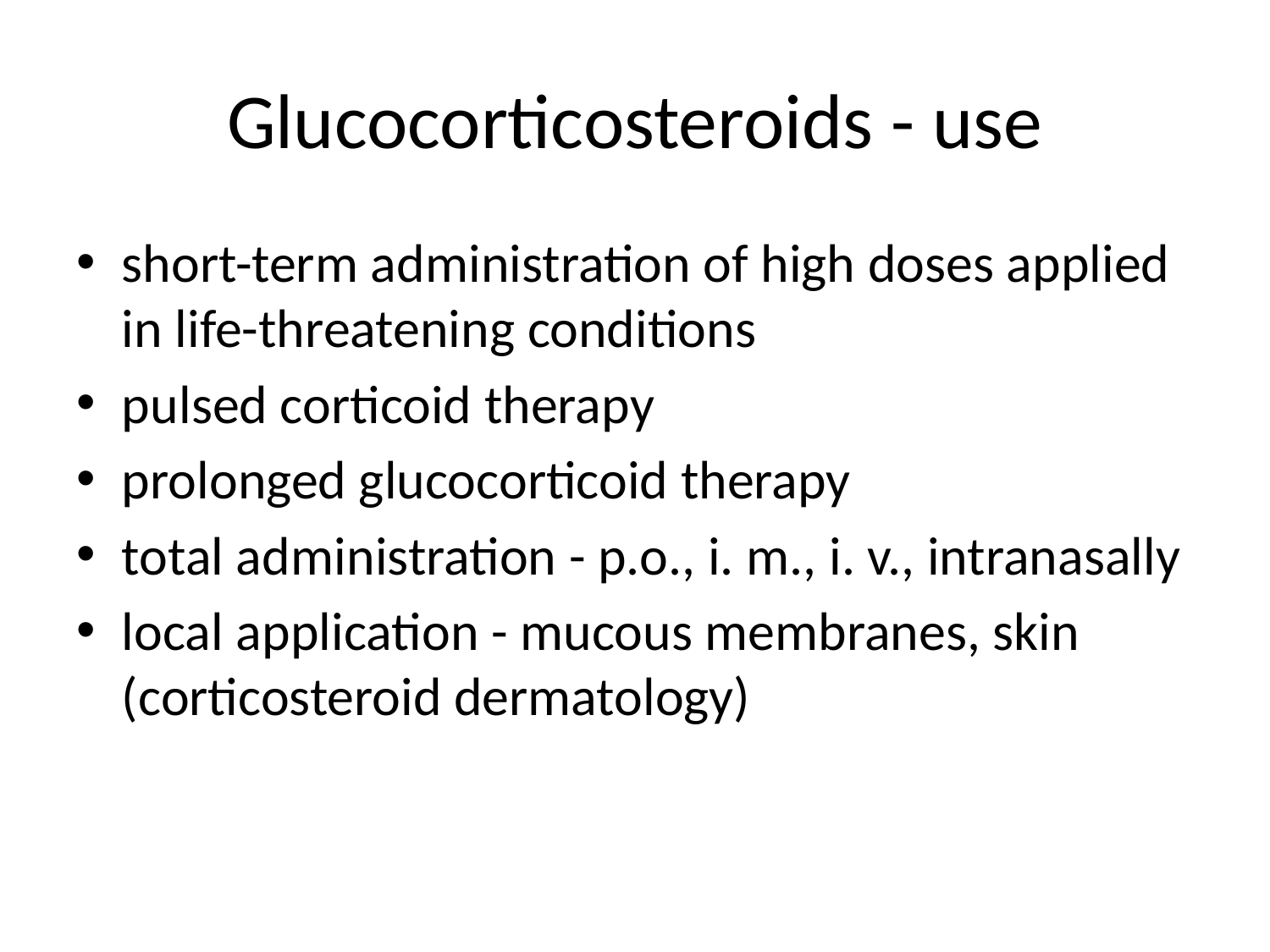

# Glucocorticosteroids - use
short-term administration of high doses applied in life-threatening conditions
pulsed corticoid therapy
prolonged glucocorticoid therapy
total administration - p.o., i. m., i. v., intranasally
local application - mucous membranes, skin (corticosteroid dermatology)